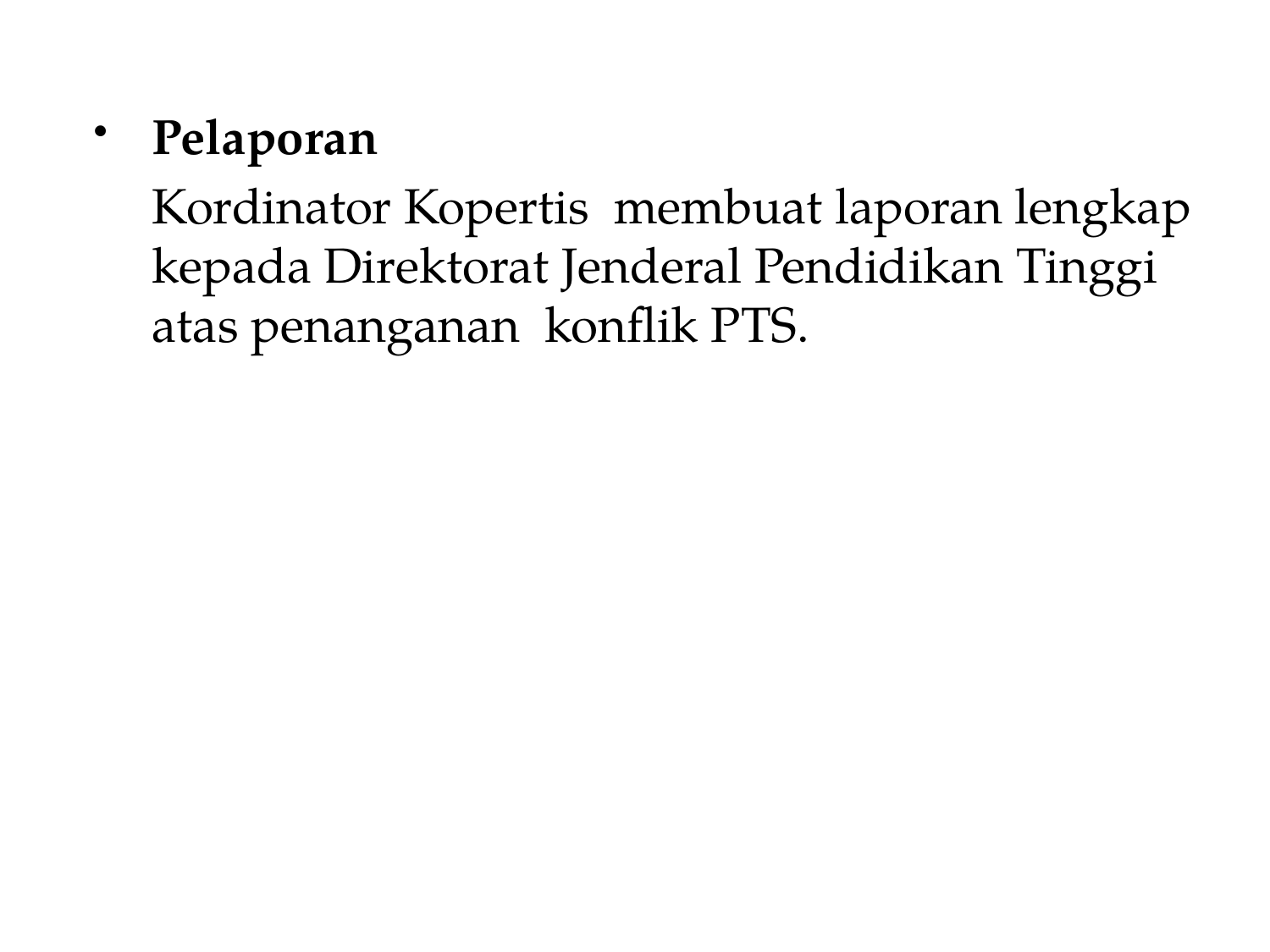

Pelaporan
	Kordinator Kopertis  membuat laporan lengkap kepada Direktorat Jenderal Pendidikan Tinggi atas penanganan  konflik PTS.